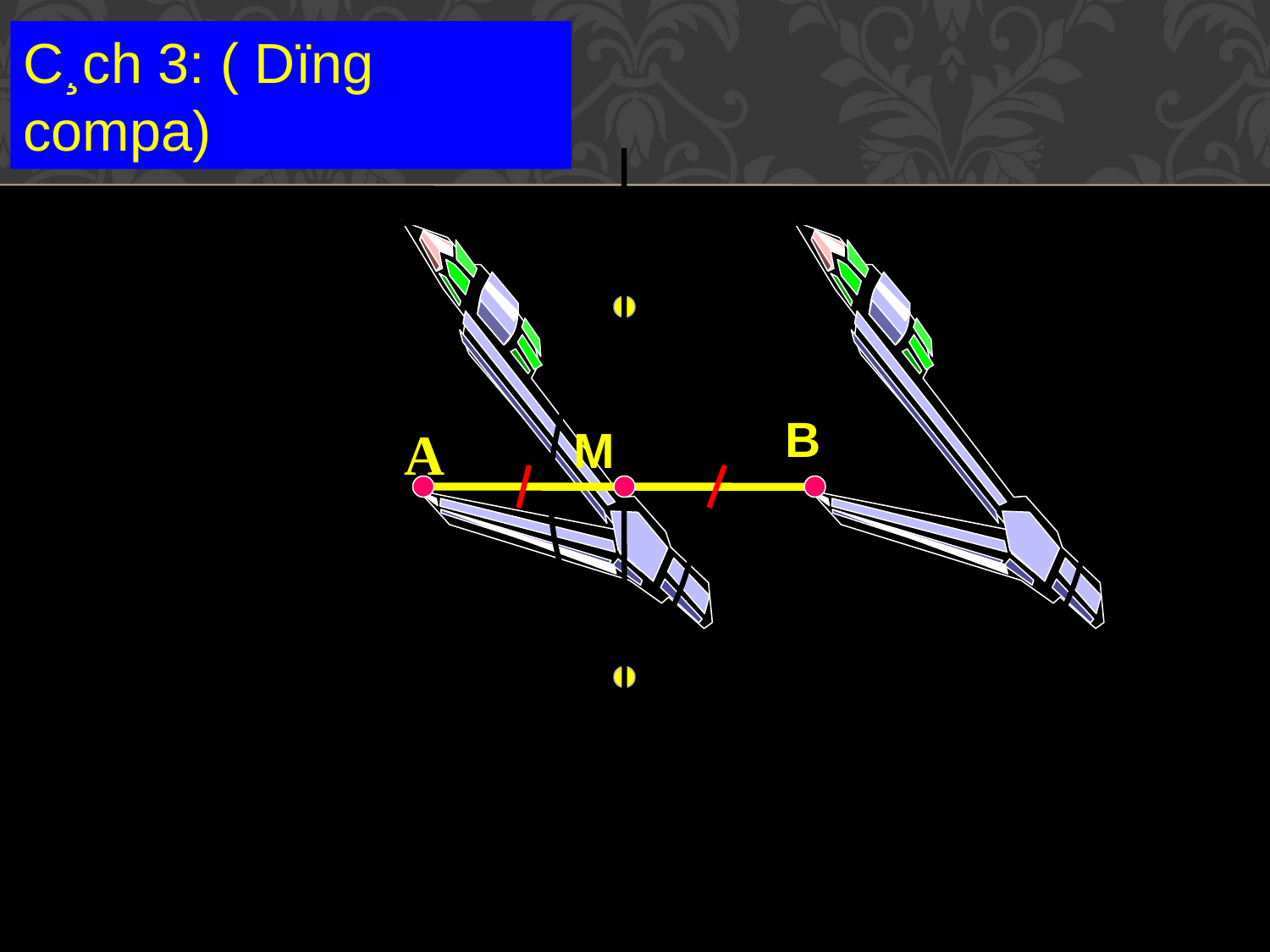

C¸ch 3: ( Dïng compa)

B
A
M